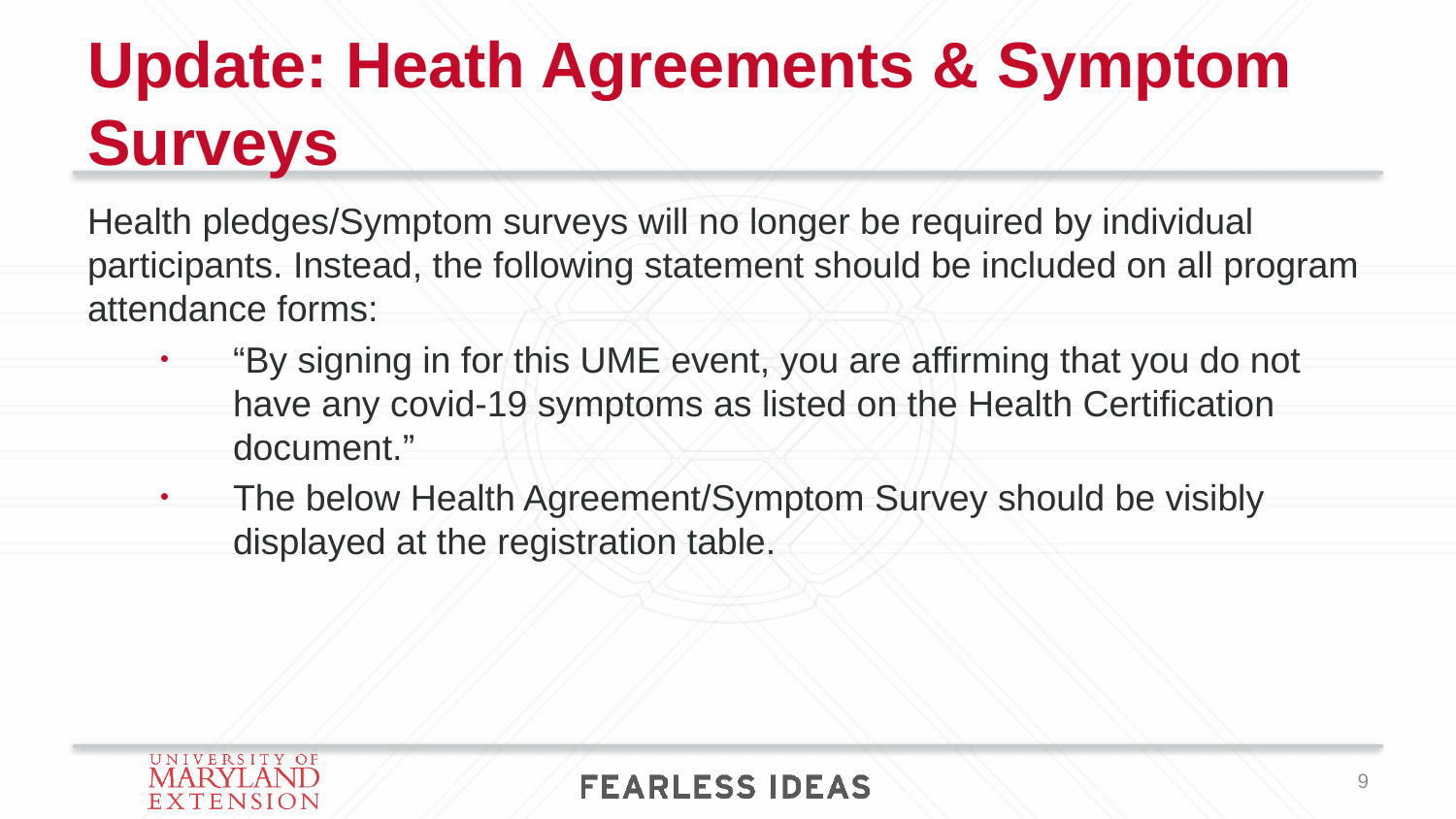

# Update: Heath Agreements & Symptom Surveys
Health pledges/Symptom surveys will no longer be required by individual participants. Instead, the following statement should be included on all program attendance forms:
“By signing in for this UME event, you are affirming that you do not have any covid-19 symptoms as listed on the Health Certification document.”
The below Health Agreement/Symptom Survey should be visibly displayed at the registration table.
9